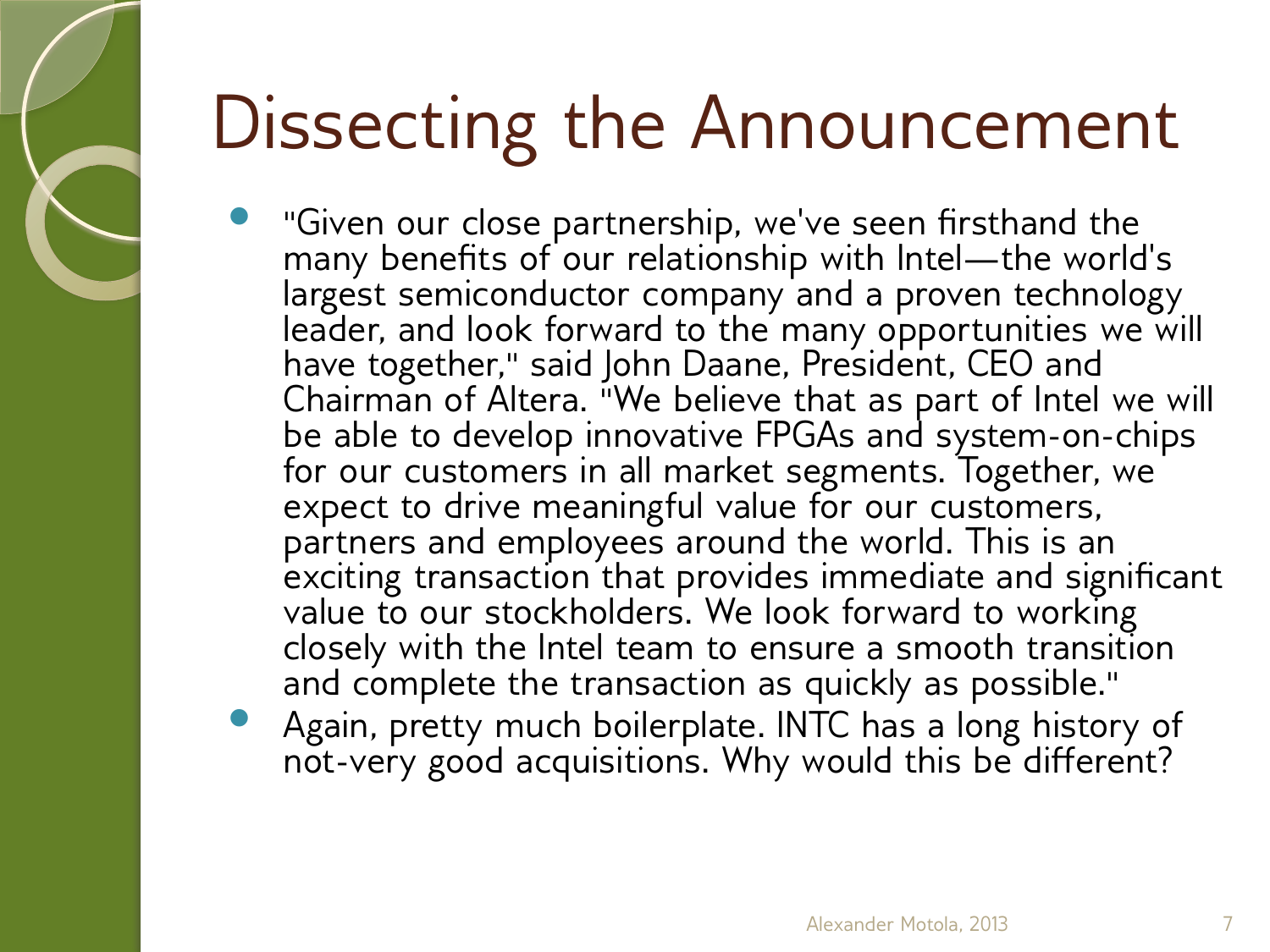

# Dissecting the Announcement
"Given our close partnership, we've seen firsthand the many benefits of our relationship with Intel—the world's largest semiconductor company and a proven technology leader, and look forward to the many opportunities we will have together," said John Daane, President, CEO and Chairman of Altera. "We believe that as part of Intel we will be able to develop innovative FPGAs and system-on-chips for our customers in all market segments. Together, we expect to drive meaningful value for our customers, partners and employees around the world. This is an exciting transaction that provides immediate and significant value to our stockholders. We look forward to working closely with the Intel team to ensure a smooth transition and complete the transaction as quickly as possible."
Again, pretty much boilerplate. INTC has a long history of not-very good acquisitions. Why would this be different?
Alexander Motola, 2013
7